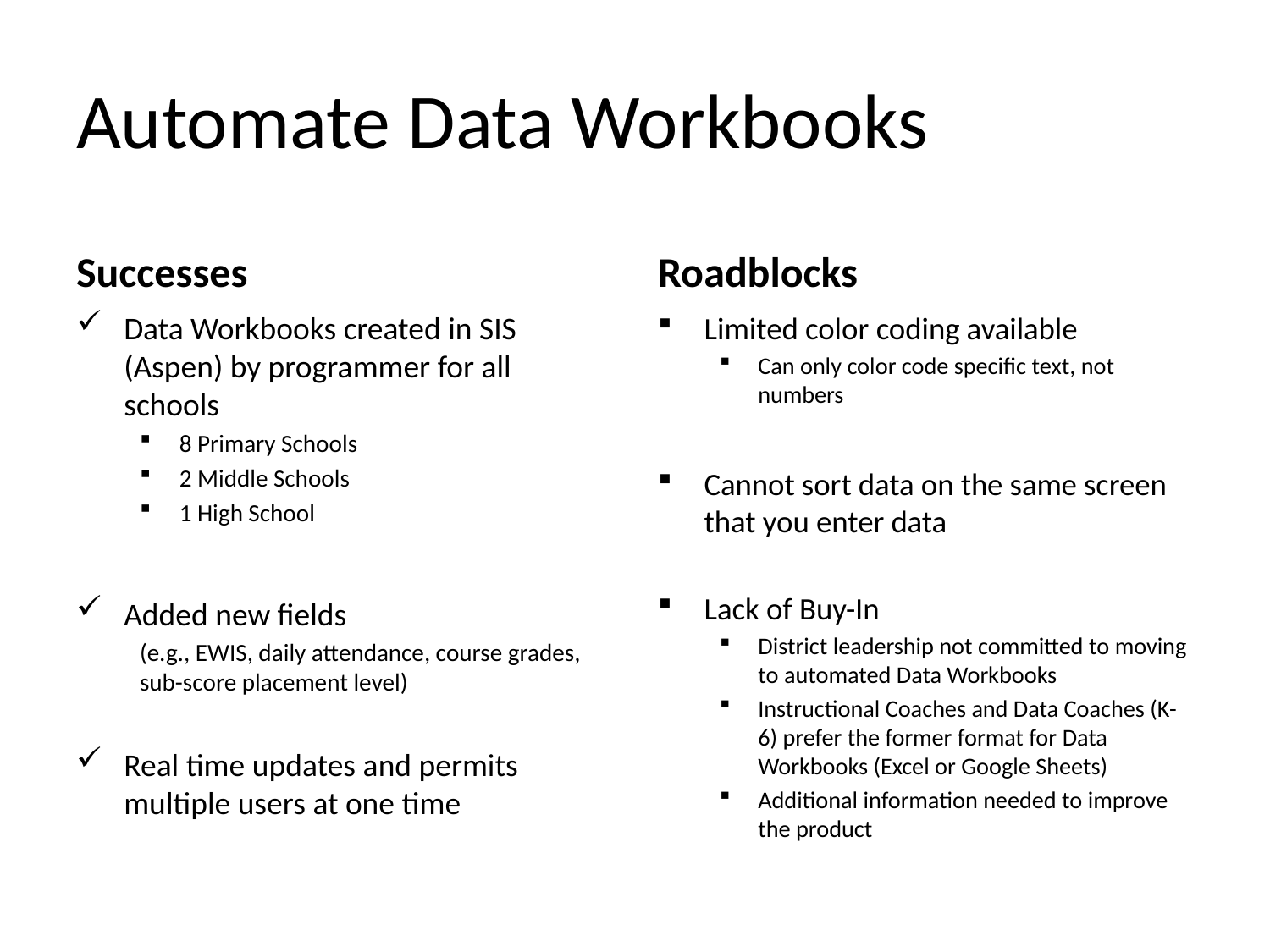

# Automate Data Workbooks
Successes
Roadblocks
Data Workbooks created in SIS (Aspen) by programmer for all schools
8 Primary Schools
2 Middle Schools
1 High School

Added new fields
(e.g., EWIS, daily attendance, course grades, sub-score placement level)

Real time updates and permits multiple users at one time

Limited color coding available
Can only color code specific text, not numbers

Cannot sort data on the same screen that you enter data

Lack of Buy-In
District leadership not committed to moving to automated Data Workbooks
Instructional Coaches and Data Coaches (K-6) prefer the former format for Data Workbooks (Excel or Google Sheets)
Additional information needed to improve the product